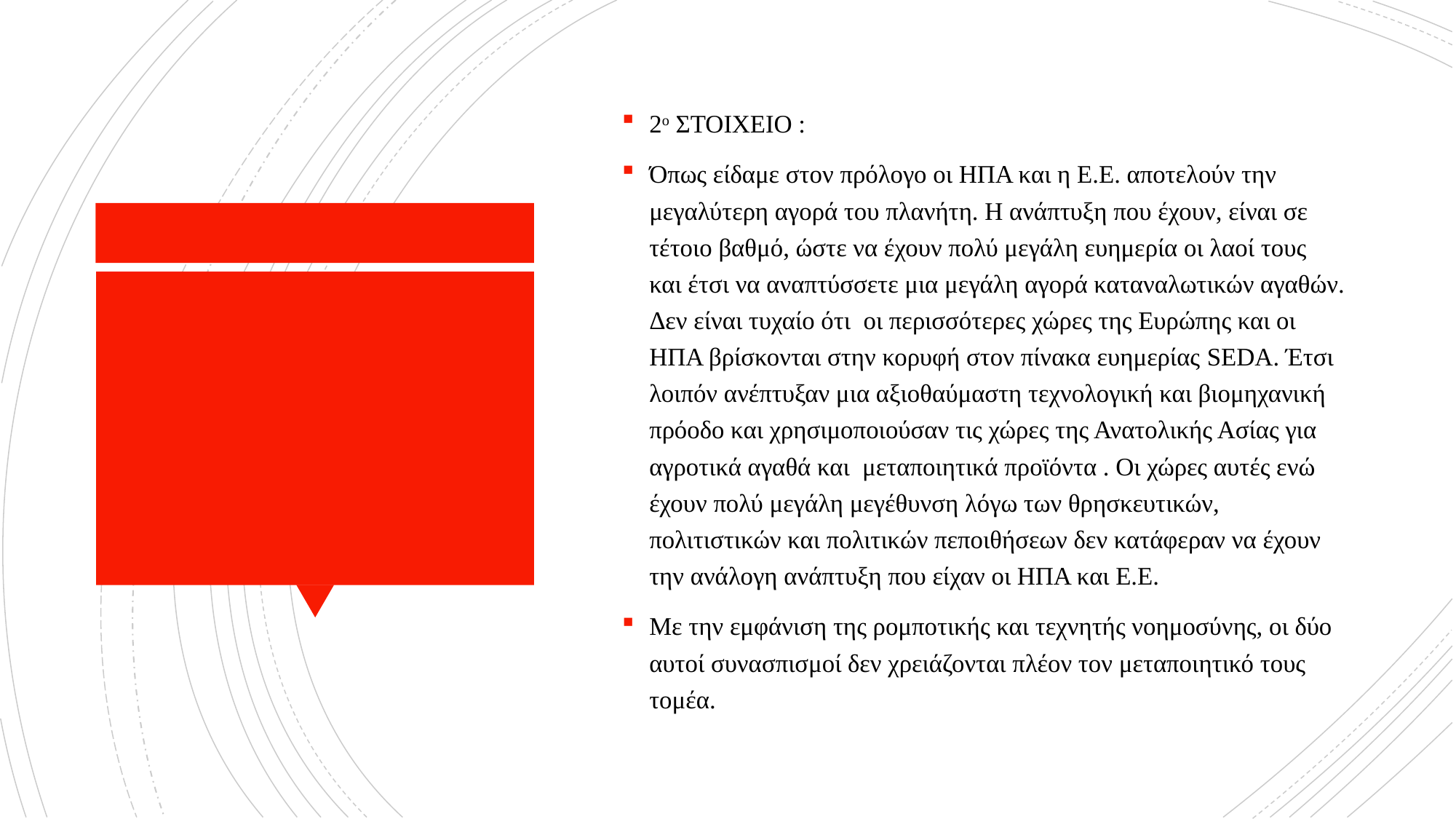

2ο ΣΤΟΙΧΕΙΟ :
Όπως είδαμε στον πρόλογο οι ΗΠΑ και η Ε.Ε. αποτελούν την μεγαλύτερη αγορά του πλανήτη. Η ανάπτυξη που έχουν, είναι σε τέτοιο βαθμό, ώστε να έχουν πολύ μεγάλη ευημερία οι λαοί τους  και έτσι να αναπτύσσετε μια μεγάλη αγορά καταναλωτικών αγαθών. Δεν είναι τυχαίο ότι  οι περισσότερες χώρες της Ευρώπης και οι ΗΠΑ βρίσκονται στην κορυφή στον πίνακα ευημερίας SEDA. Έτσι λοιπόν ανέπτυξαν μια αξιοθαύμαστη τεχνολογική και βιομηχανική πρόοδο και χρησιμοποιούσαν τις χώρες της Ανατολικής Ασίας για αγροτικά αγαθά και  μεταποιητικά προϊόντα . Οι χώρες αυτές ενώ έχουν πολύ μεγάλη μεγέθυνση λόγω των θρησκευτικών, πολιτιστικών και πολιτικών πεποιθήσεων δεν κατάφεραν να έχουν την ανάλογη ανάπτυξη που είχαν οι ΗΠΑ και Ε.Ε.
Με την εμφάνιση της ρομποτικής και τεχνητής νοημοσύνης, οι δύο αυτοί συνασπισμοί δεν χρειάζονται πλέον τον μεταποιητικό τους τομέα.

#